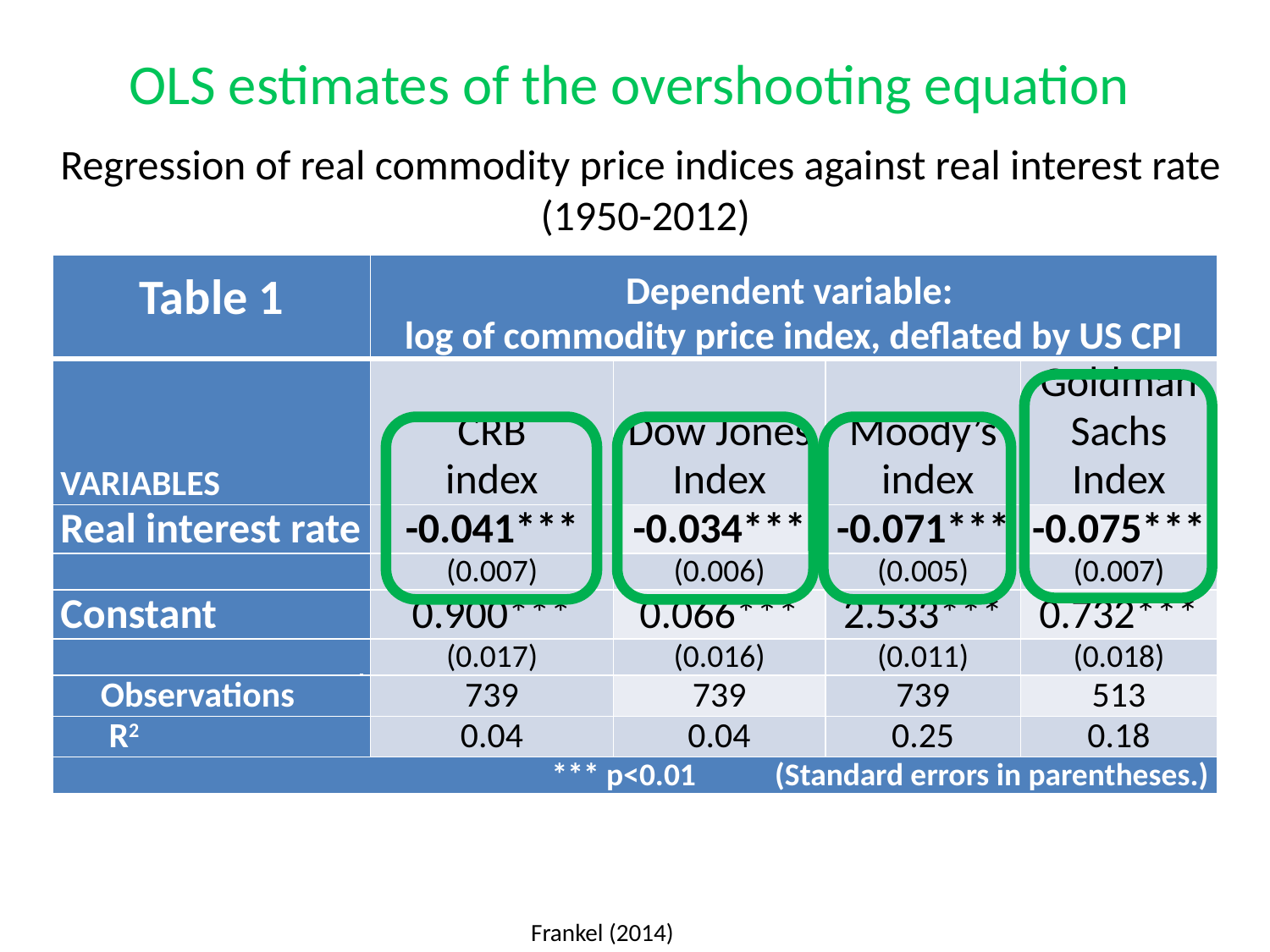

OLS estimates of the overshooting equation
# Regression of real commodity price indices against real interest rate (1950-2012)
| Table 1 | Dependent variable: log of commodity price index, deflated by US CPI |  |  |  |
| --- | --- | --- | --- | --- |
| VARIABLES | CRB index | Dow Jones Index | Moody’s index | Goldman Sachs Index |
| Real interest rate | -0.041\*\*\* | -0.034\*\*\* | -0.071\*\*\* | -0.075\*\*\* |
|  | (0.007) | (0.006) | (0.005) | (0.007) |
| Constant | 0.900\*\*\* | 0.066\*\*\* | 2.533\*\*\* | 0.732\*\*\* |
|  | (0.017) | (0.016) | (0.011) | (0.018) |
| Observations | 739 | 739 | 739 | 513 |
| R2 | 0.04 | 0.04 | 0.25 | 0.18 |
| \*\*\* p<0.01 (Standard errors in parentheses.) |  |  |  |  |

Frankel (2014)